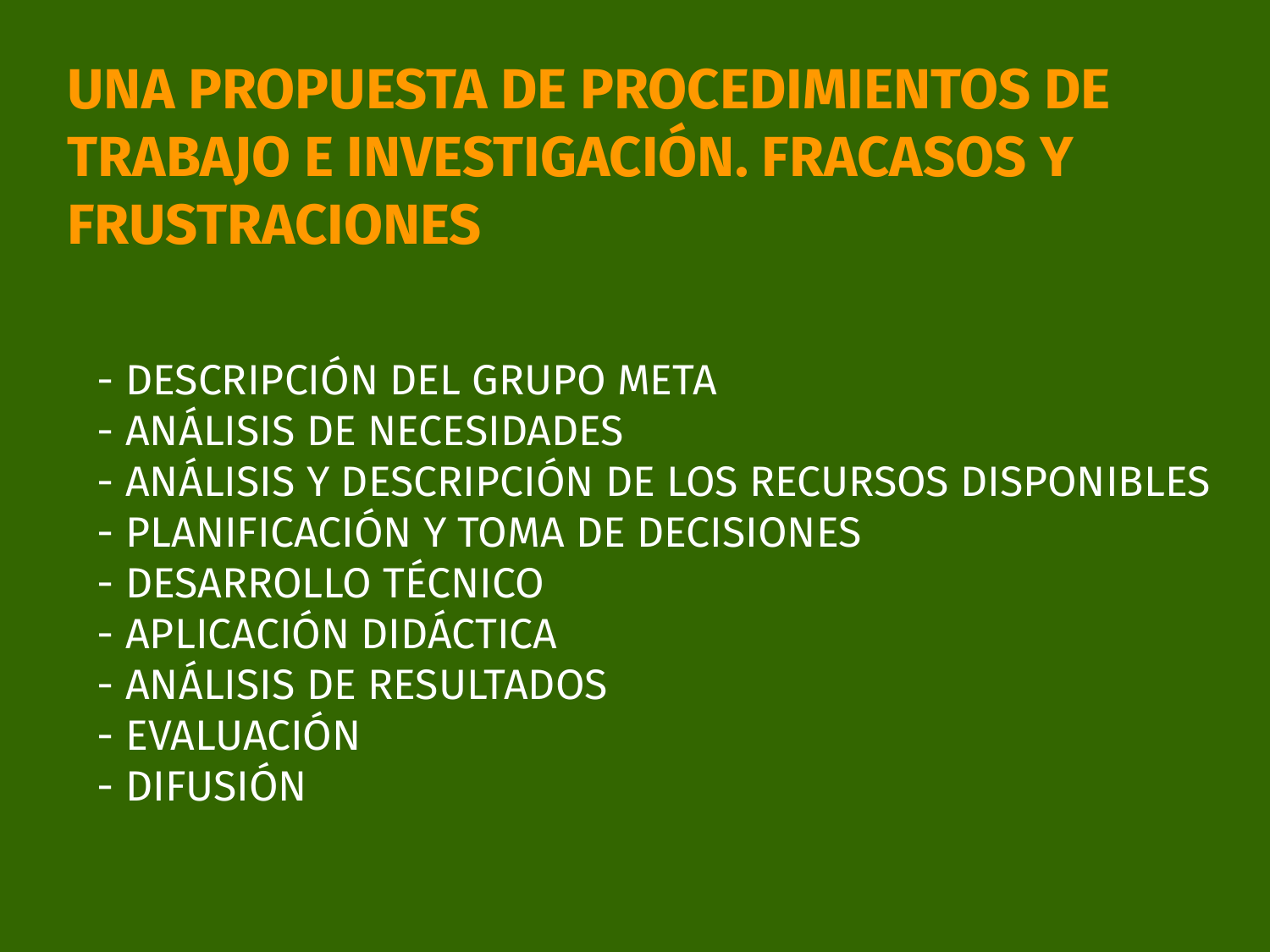

UNA PROPUESTA DE PROCEDIMIENTOS DE TRABAJO E INVESTIGACIÓN. FRACASOS Y FRUSTRACIONES
- DESCRIPCIÓN DEL GRUPO META
- ANÁLISIS DE NECESIDADES
- ANÁLISIS Y DESCRIPCIÓN DE LOS RECURSOS DISPONIBLES
- PLANIFICACIÓN Y TOMA DE DECISIONES
- DESARROLLO TÉCNICO
- APLICACIÓN DIDÁCTICA
- ANÁLISIS DE RESULTADOS
- EVALUACIÓN
- DIFUSIÓN